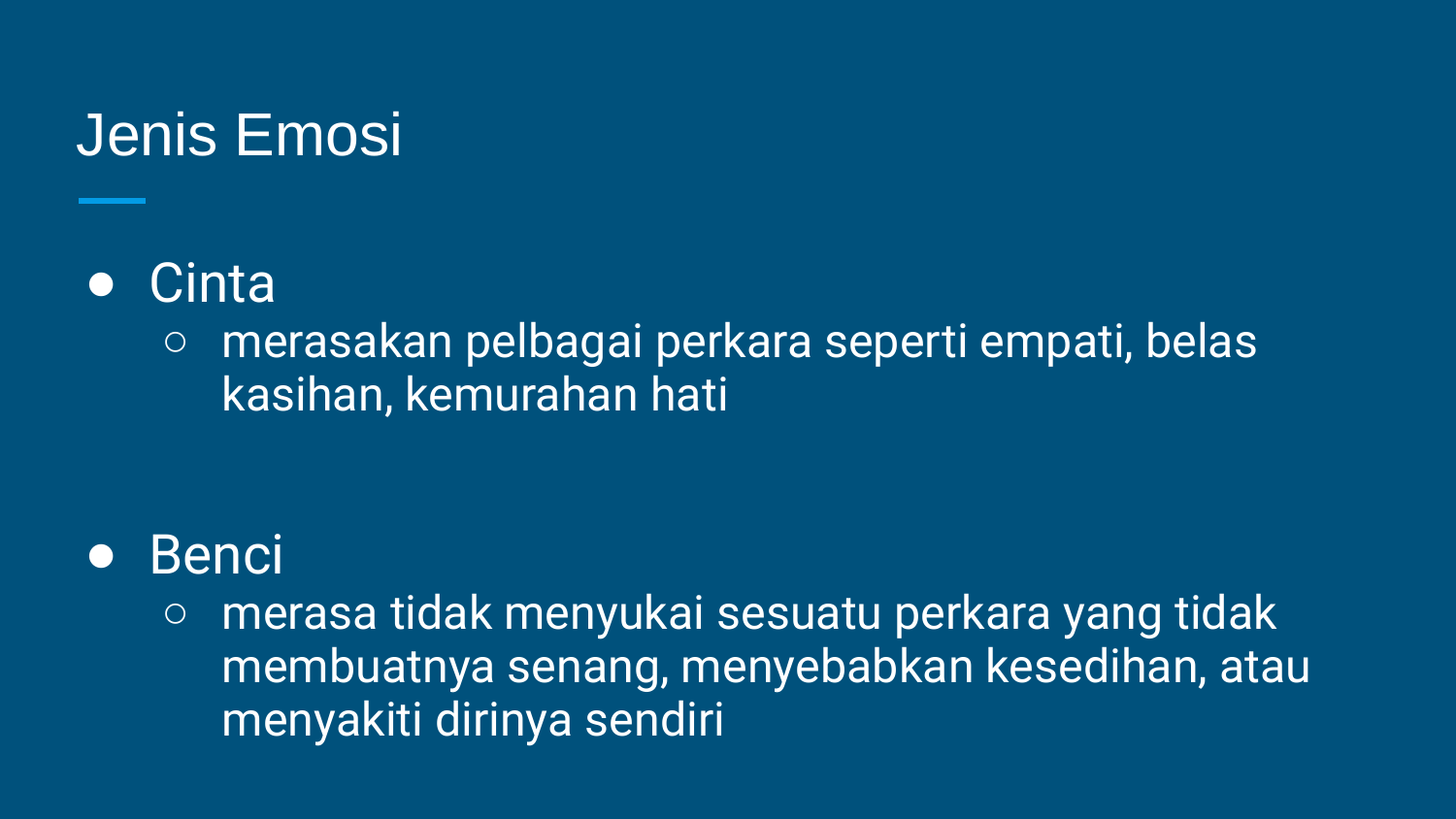

# Jenis Emosi
Cinta
merasakan pelbagai perkara seperti empati, belas kasihan, kemurahan hati

Benci
merasa tidak menyukai sesuatu perkara yang tidak membuatnya senang, menyebabkan kesedihan, atau menyakiti dirinya sendiri